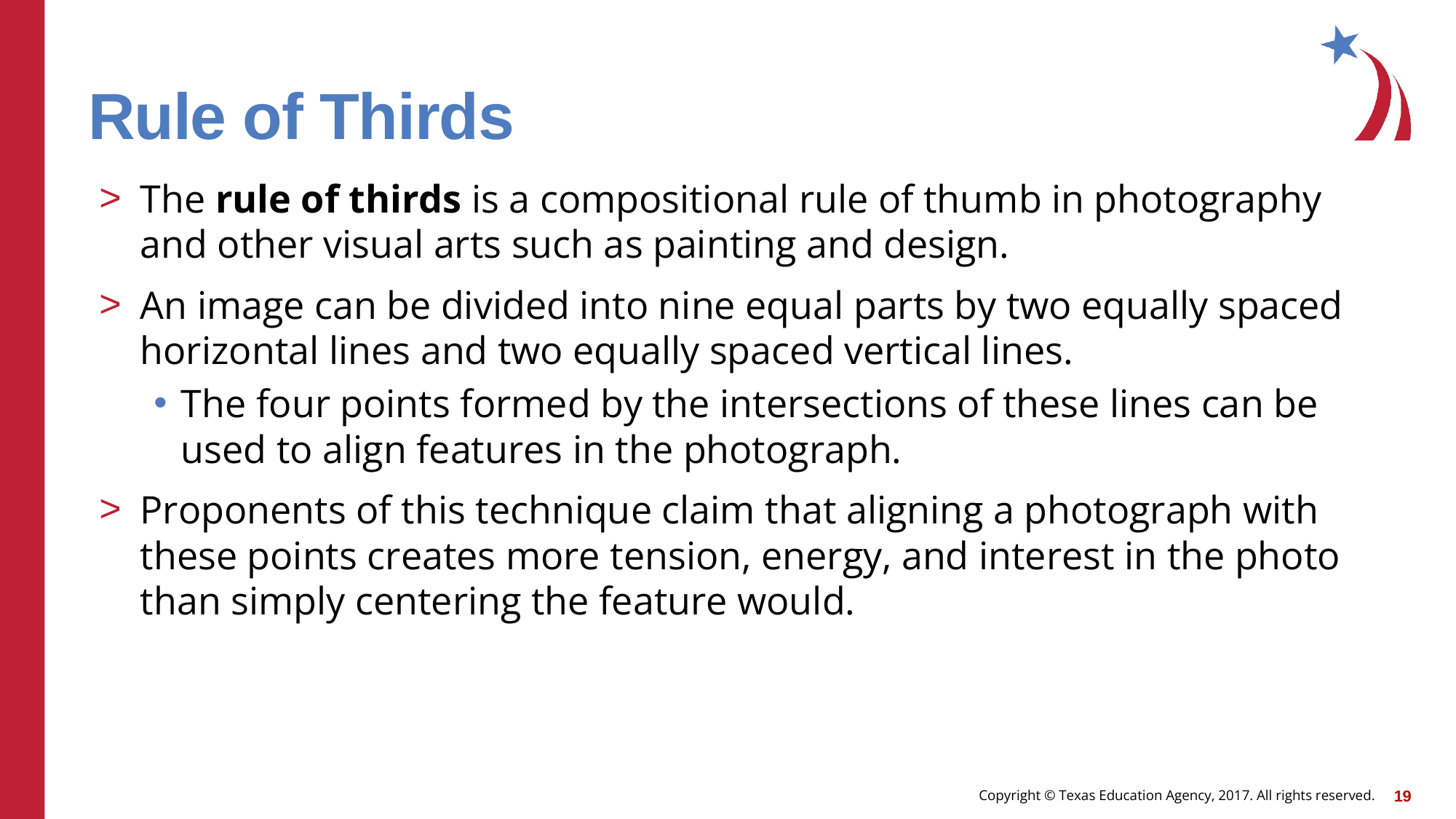

# Rule of Thirds
The rule of thirds is a compositional rule of thumb in photography and other visual arts such as painting and design.
An image can be divided into nine equal parts by two equally spaced horizontal lines and two equally spaced vertical lines.
The four points formed by the intersections of these lines can be used to align features in the photograph.
Proponents of this technique claim that aligning a photograph with these points creates more tension, energy, and interest in the photo than simply centering the feature would.